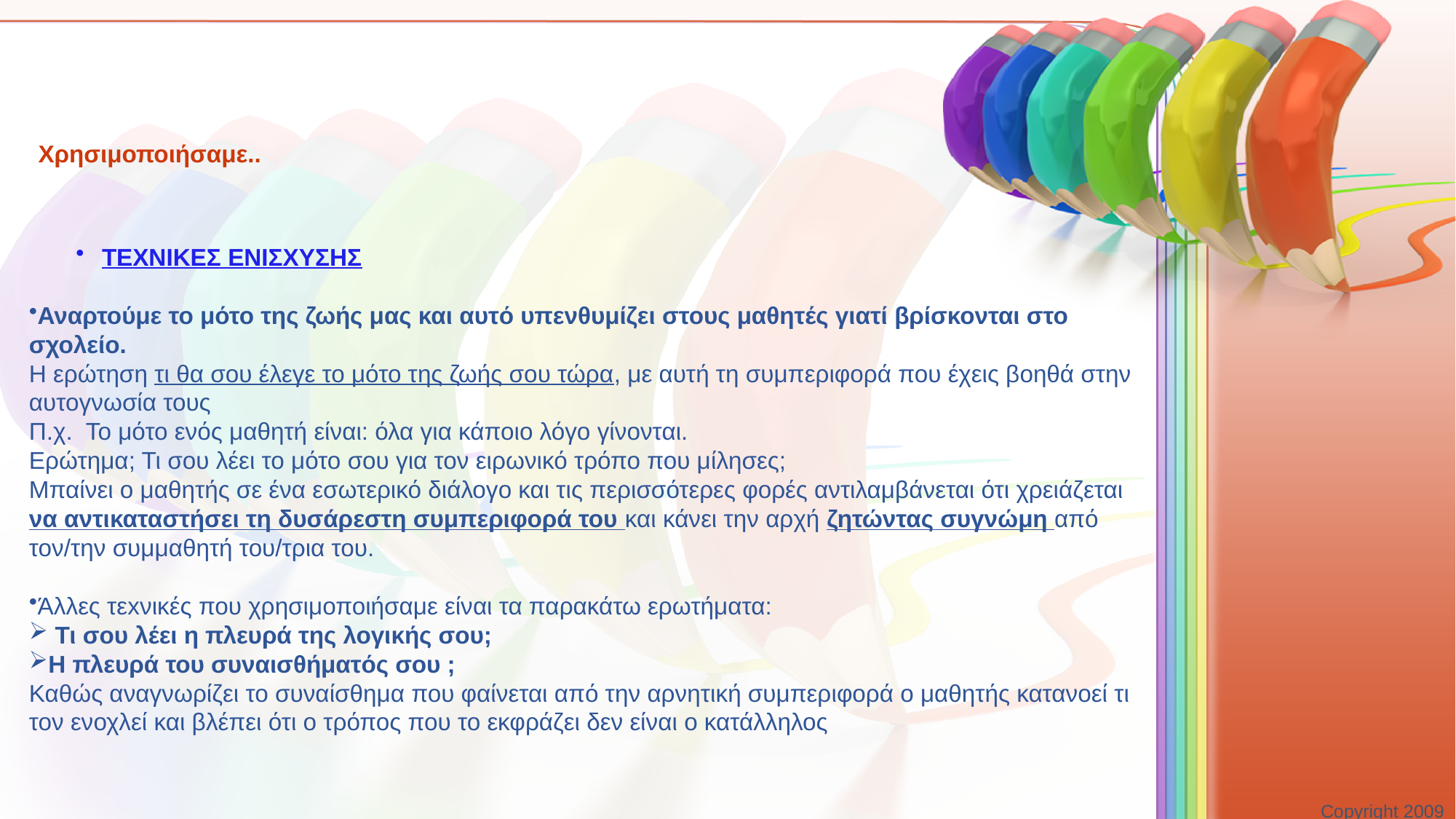

Χρησιμοποιήσαμε..

ΤΕΧΝΙΚΕΣ ΕΝΙΣΧΥΣΗΣ

Αναρτούμε το μότο της ζωής μας και αυτό υπενθυμίζει στους μαθητές γιατί βρίσκονται στο σχολείο.
Η ερώτηση τι θα σου έλεγε το μότο της ζωής σου τώρα, με αυτή τη συμπεριφορά που έχεις βοηθά στην αυτογνωσία τους
Π.χ.  Το μότο ενός μαθητή είναι: όλα για κάποιο λόγο γίνονται.
Ερώτημα; Τι σου λέει το μότο σου για τον ειρωνικό τρόπο που μίλησες;
Μπαίνει ο μαθητής σε ένα εσωτερικό διάλογο και τις περισσότερες φορές αντιλαμβάνεται ότι χρειάζεται να αντικαταστήσει τη δυσάρεστη συμπεριφορά του και κάνει την αρχή ζητώντας συγνώμη από τον/την συμμαθητή του/τρια του.

Άλλες τεxνικές που χρησιμοποιήσαμε είναι τα παρακάτω ερωτήματα:
 Τι σου λέει η πλευρά της λογικής σου;
Η πλευρά του συναισθήματός σου ;
Καθώς αναγνωρίζει το συναίσθημα που φαίνεται από την αρνητική συμπεριφορά ο μαθητής κατανοεί τι τον ενοχλεί και βλέπει ότι ο τρόπος που το εκφράζει δεν είναι ο κατάλληλος

Copyright 2009